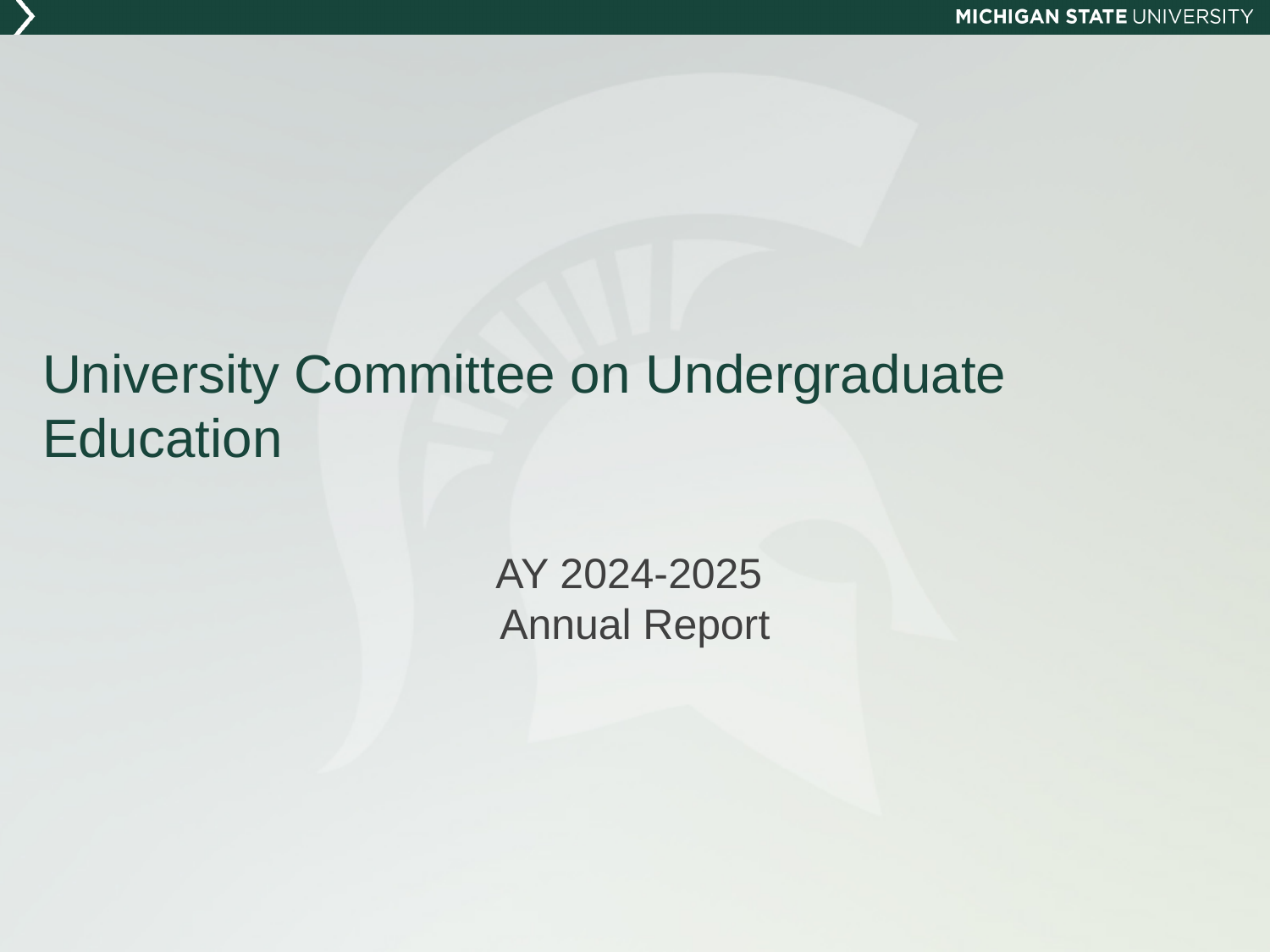

# University Committee on Undergraduate Education
AY 2024-2025
Annual Report